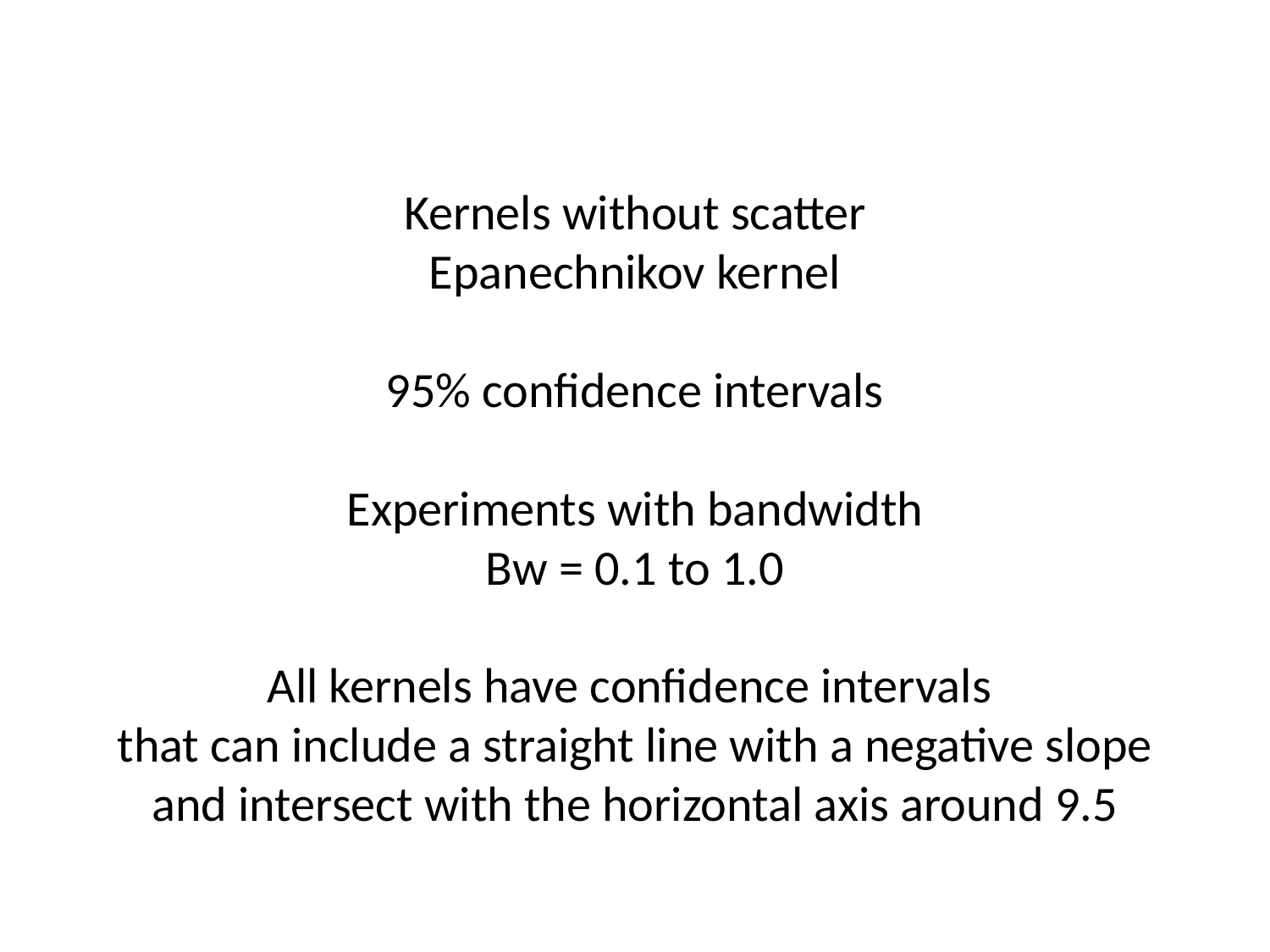

# Kernels without scatter Epanechnikov kernel 95% confidence intervals Experiments with bandwidth Bw = 0.1 to 1.0 All kernels have confidence intervals that can include a straight line with a negative slope and intersect with the horizontal axis around 9.5